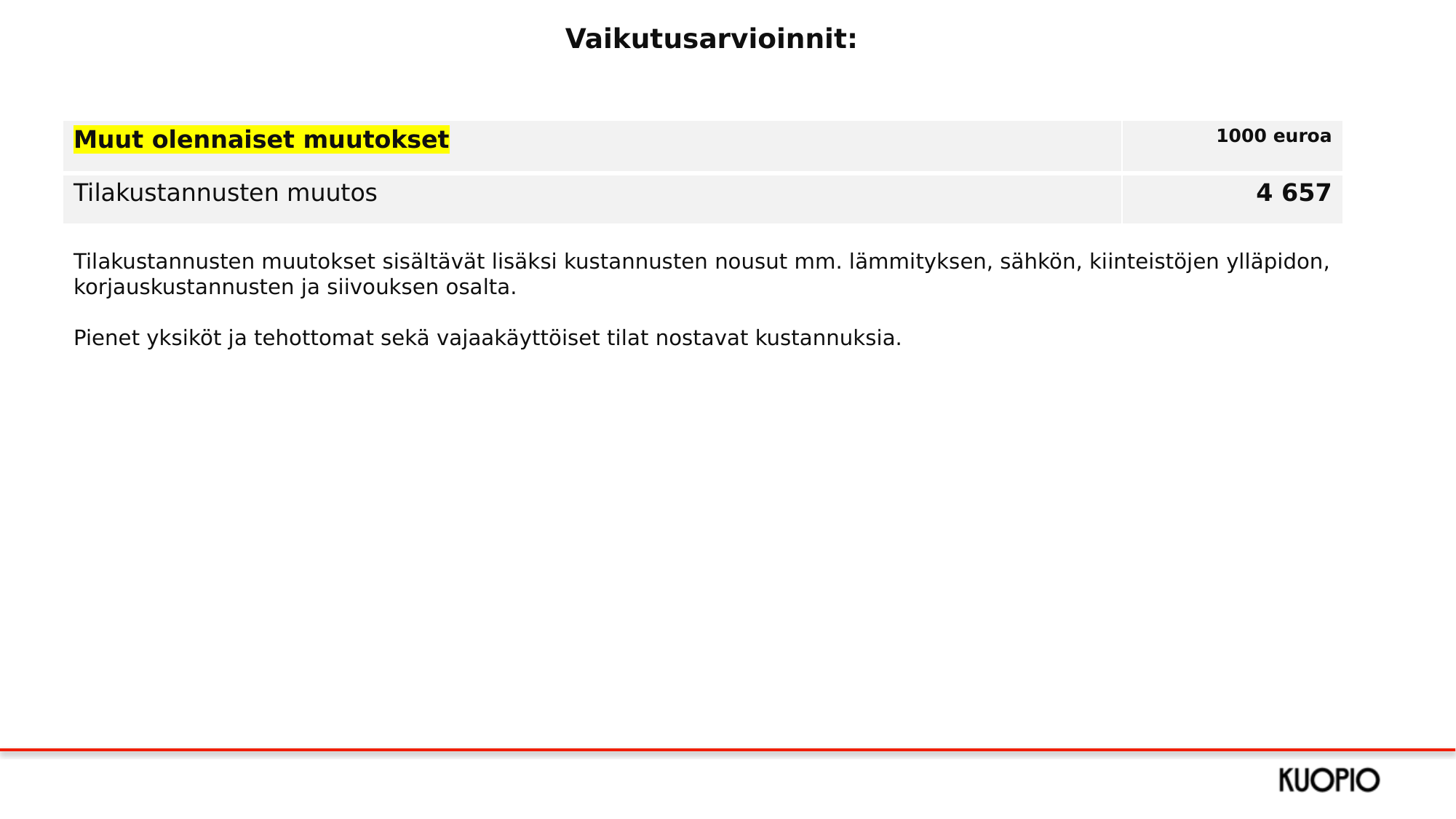

Vaikutusarvioinnit:

| Muut olennaiset muutokset | 1000 euroa |
| --- | --- |
| Tilakustannusten muutos | 4 657 |
Tilakustannusten muutokset sisältävät lisäksi kustannusten nousut mm. lämmityksen, sähkön, kiinteistöjen ylläpidon, korjauskustannusten ja siivouksen osalta.

Pienet yksiköt ja tehottomat sekä vajaakäyttöiset tilat nostavat kustannuksia.